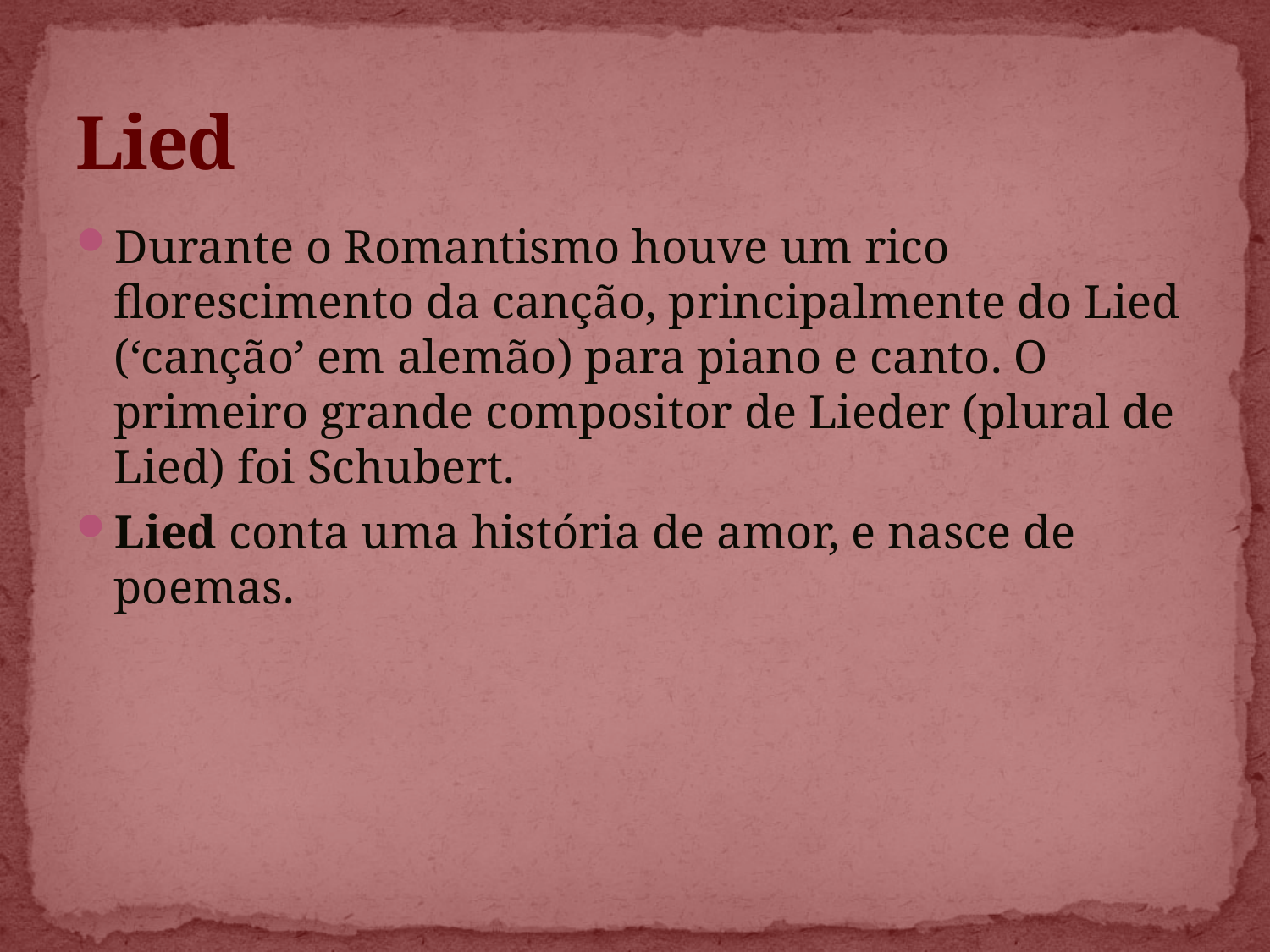

# Lied
Durante o Romantismo houve um rico florescimento da canção, principalmente do Lied (‘canção’ em alemão) para piano e canto. O primeiro grande compositor de Lieder (plural de Lied) foi Schubert.
Lied conta uma história de amor, e nasce de poemas.